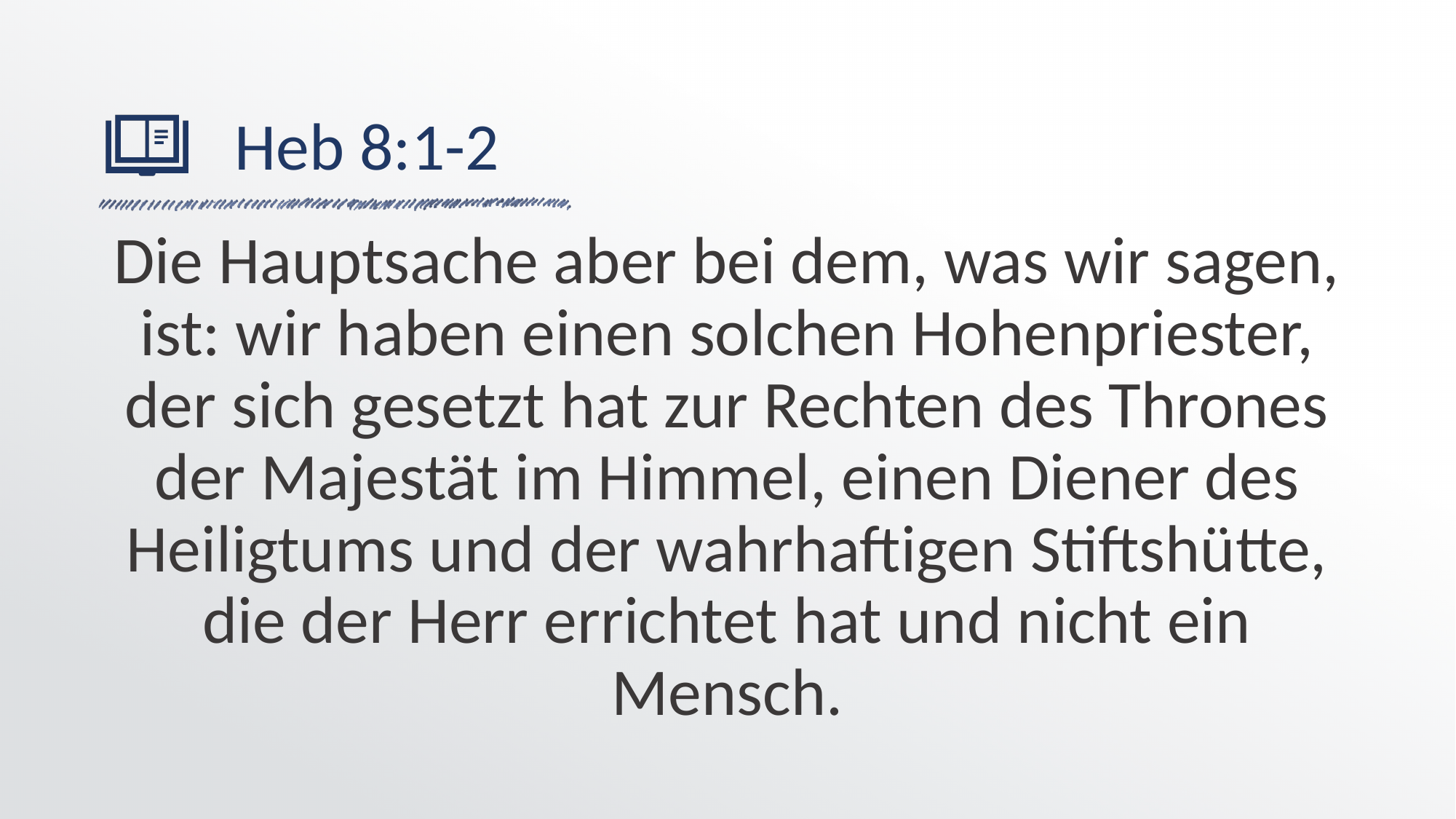

# Heb 8:1-2
Die Hauptsache aber bei dem, was wir sagen, ist: wir haben einen solchen Hohenpriester, der sich gesetzt hat zur Rechten des Thrones der Majestät im Himmel, einen Diener des Heiligtums und der wahrhaftigen Stiftshütte, die der Herr errichtet hat und nicht ein Mensch.